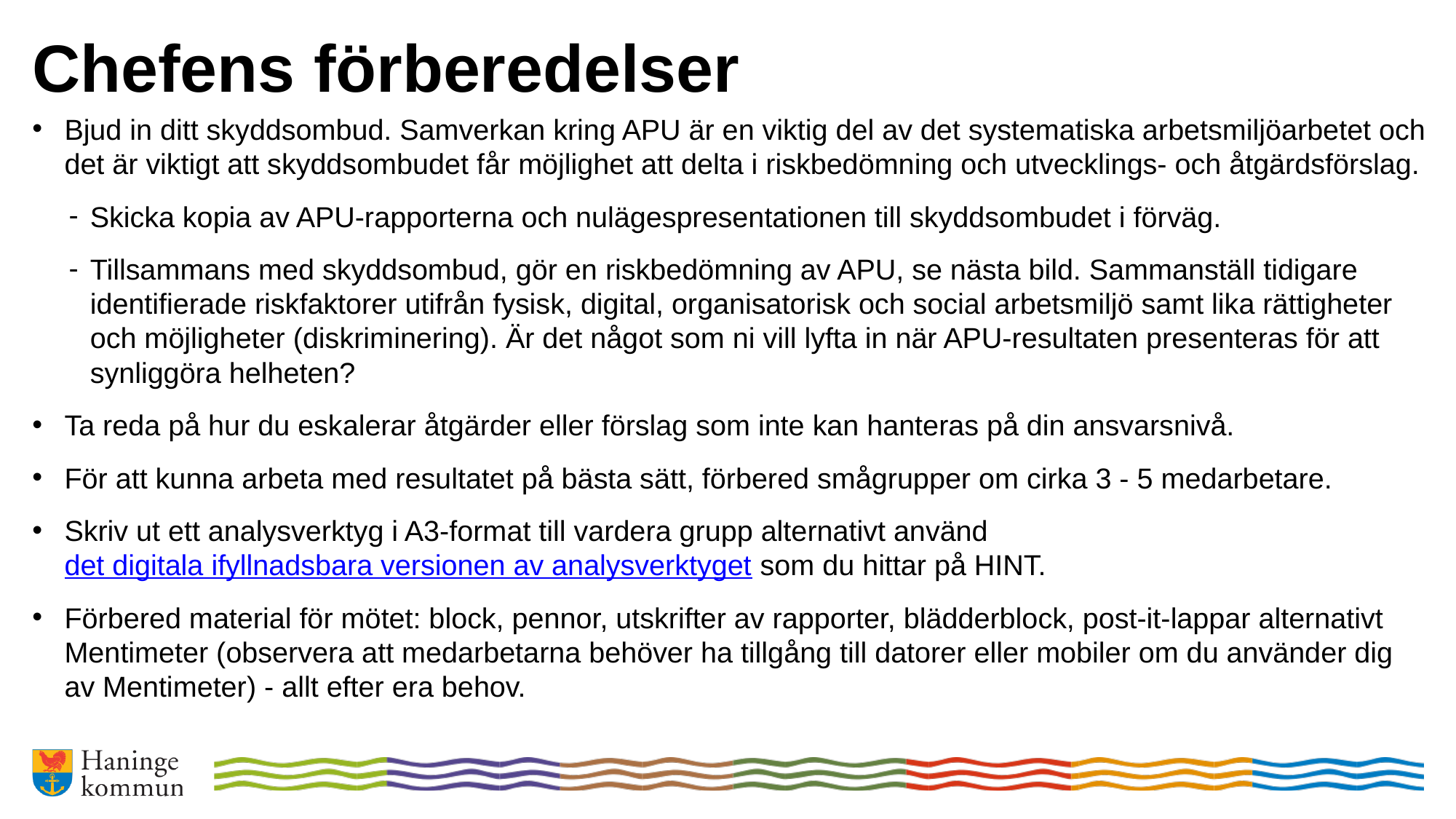

# Chefens förberedelser
Bjud in ditt skyddsombud. Samverkan kring APU är en viktig del av det systematiska arbetsmiljöarbetet och det är viktigt att skyddsombudet får möjlighet att delta i riskbedömning och utvecklings- och åtgärdsförslag.
Skicka kopia av APU-rapporterna och nulägespresentationen till skyddsombudet i förväg.
Tillsammans med skyddsombud, gör en riskbedömning av APU, se nästa bild. Sammanställ tidigare identifierade riskfaktorer utifrån fysisk, digital, organisatorisk och social arbetsmiljö samt lika rättigheter och möjligheter (diskriminering). Är det något som ni vill lyfta in när APU-resultaten presenteras för att synliggöra helheten?
Ta reda på hur du eskalerar åtgärder eller förslag som inte kan hanteras på din ansvarsnivå.
För att kunna arbeta med resultatet på bästa sätt, förbered smågrupper om cirka 3 - 5 medarbetare.
Skriv ut ett analysverktyg i A3-format till vardera grupp alternativt använd det digitala ifyllnadsbara versionen av analysverktyget som du hittar på HINT.
Förbered material för mötet: block, pennor, utskrifter av rapporter, blädderblock, post-it-lappar alternativt Mentimeter (observera att medarbetarna behöver ha tillgång till datorer eller mobiler om du använder dig av Mentimeter) - allt efter era behov.